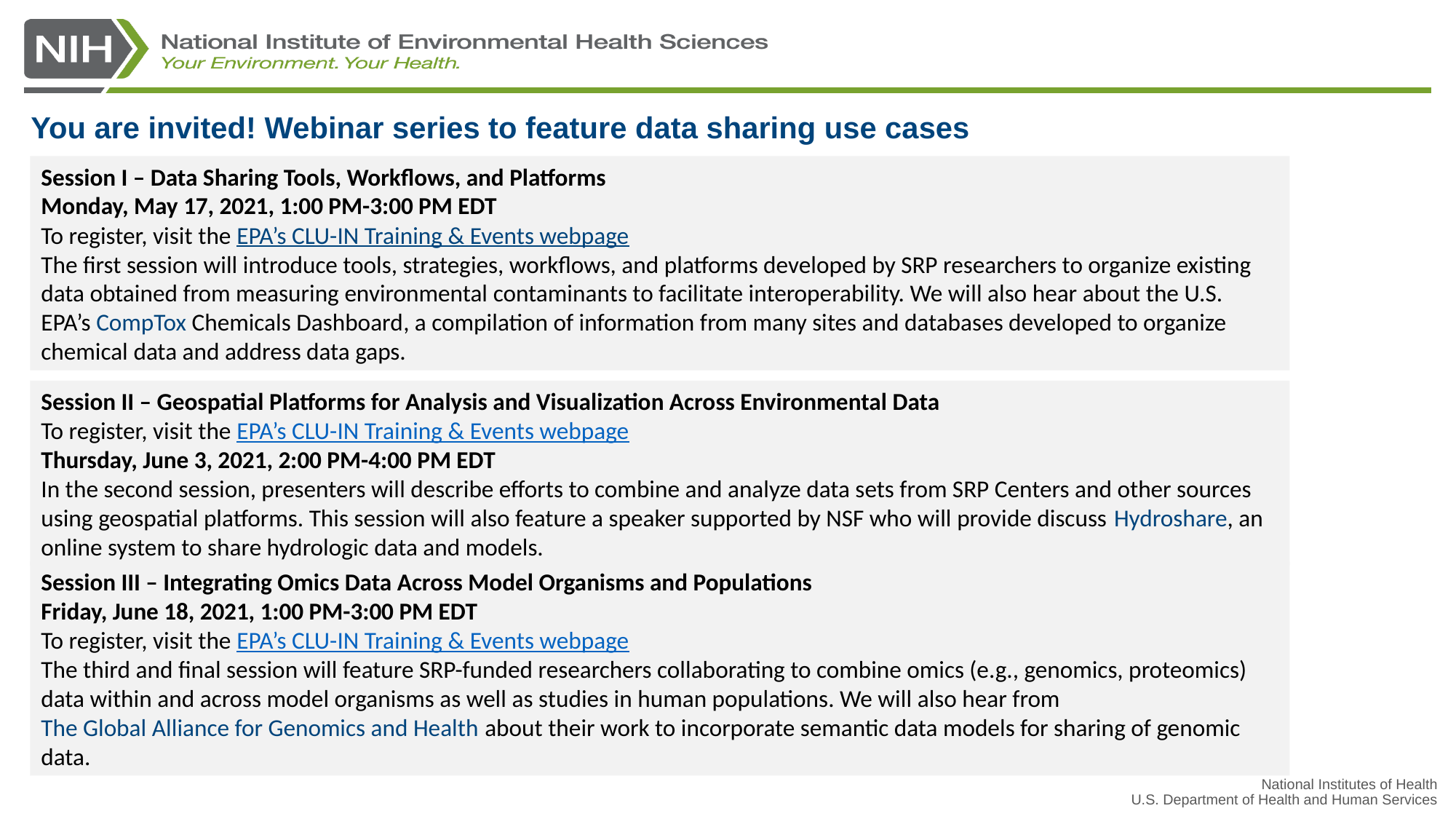

You are invited! Webinar series to feature data sharing use cases
Session I – Data Sharing Tools, Workflows, and Platforms
Monday, May 17, 2021, 1:00 PM-3:00 PM EDT
To register, visit the EPA’s CLU-IN Training & Events webpage
The first session will introduce tools, strategies, workflows, and platforms developed by SRP researchers to organize existing data obtained from measuring environmental contaminants to facilitate interoperability. We will also hear about the U.S. EPA’s CompTox Chemicals Dashboard, a compilation of information from many sites and databases developed to organize chemical data and address data gaps.
Session II – Geospatial Platforms for Analysis and Visualization Across Environmental Data
To register, visit the EPA’s CLU-IN Training & Events webpage
Thursday, June 3, 2021, 2:00 PM-4:00 PM EDT
In the second session, presenters will describe efforts to combine and analyze data sets from SRP Centers and other sources using geospatial platforms. This session will also feature a speaker supported by NSF who will provide discuss Hydroshare, an online system to share hydrologic data and models.
Session III – Integrating Omics Data Across Model Organisms and Populations
Friday, June 18, 2021, 1:00 PM-3:00 PM EDT
To register, visit the EPA’s CLU-IN Training & Events webpage
The third and final session will feature SRP-funded researchers collaborating to combine omics (e.g., genomics, proteomics) data within and across model organisms as well as studies in human populations. We will also hear from The Global Alliance for Genomics and Health about their work to incorporate semantic data models for sharing of genomic data.